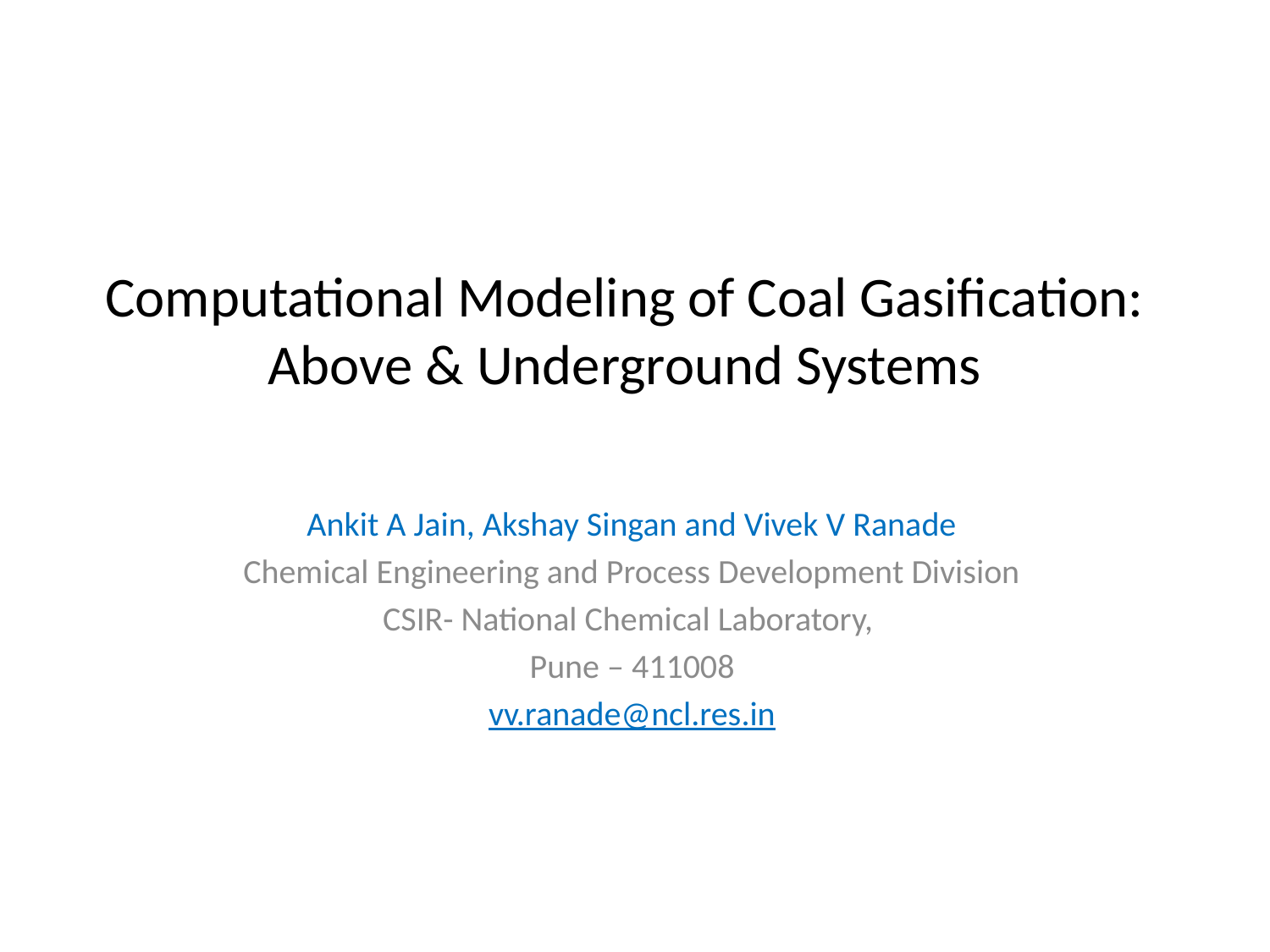

# Computational Modeling of Coal Gasification: Above & Underground Systems
Ankit A Jain, Akshay Singan and Vivek V Ranade
Chemical Engineering and Process Development Division
CSIR- National Chemical Laboratory,
Pune – 411008
vv.ranade@ncl.res.in